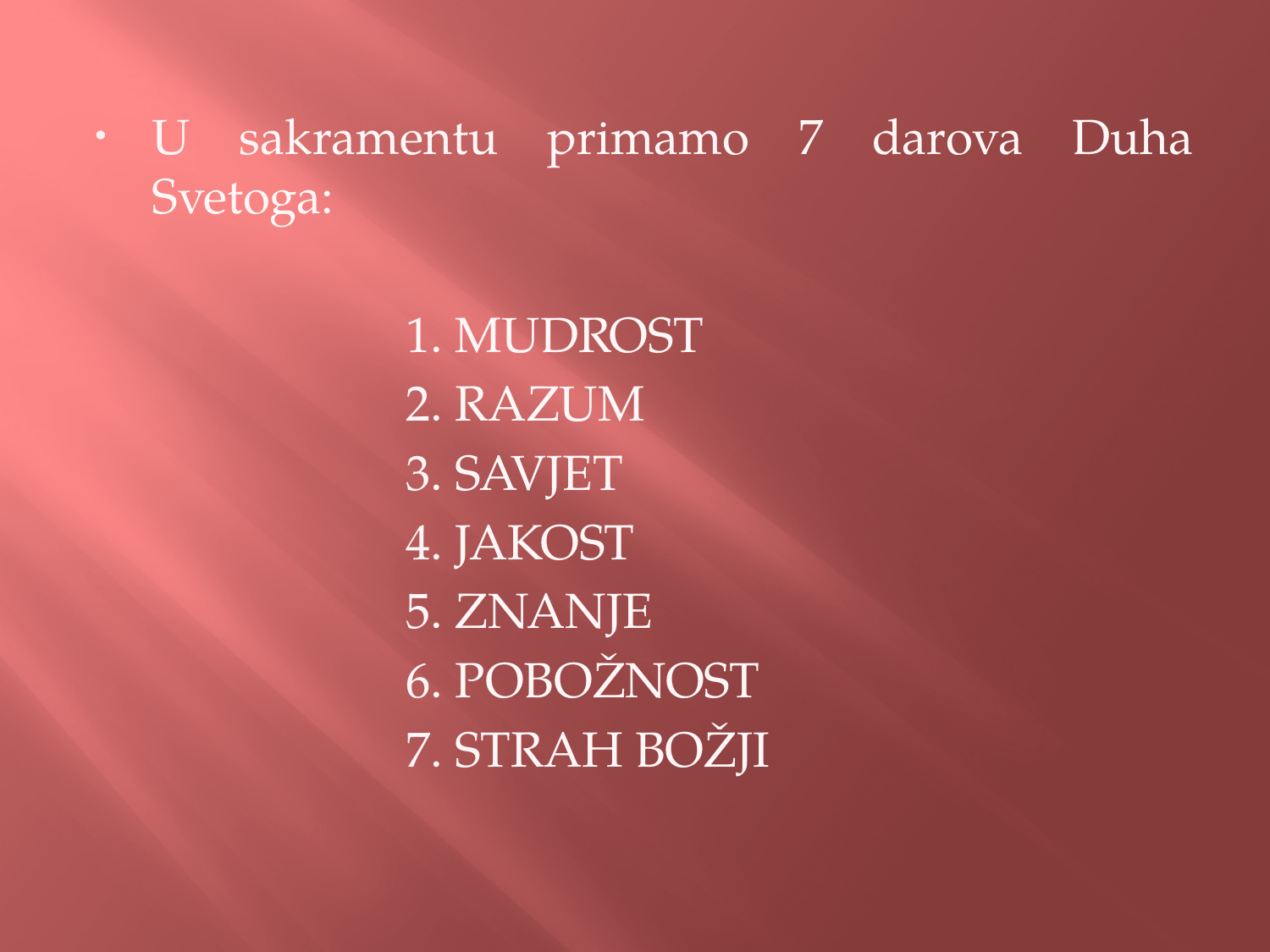

U sakramentu primamo 7 darova Duha Svetoga:

			1. MUDROST
			2. RAZUM
			3. SAVJET
			4. JAKOST
			5. ZNANJE
			6. POBOŽNOST
			7. STRAH BOŽJI